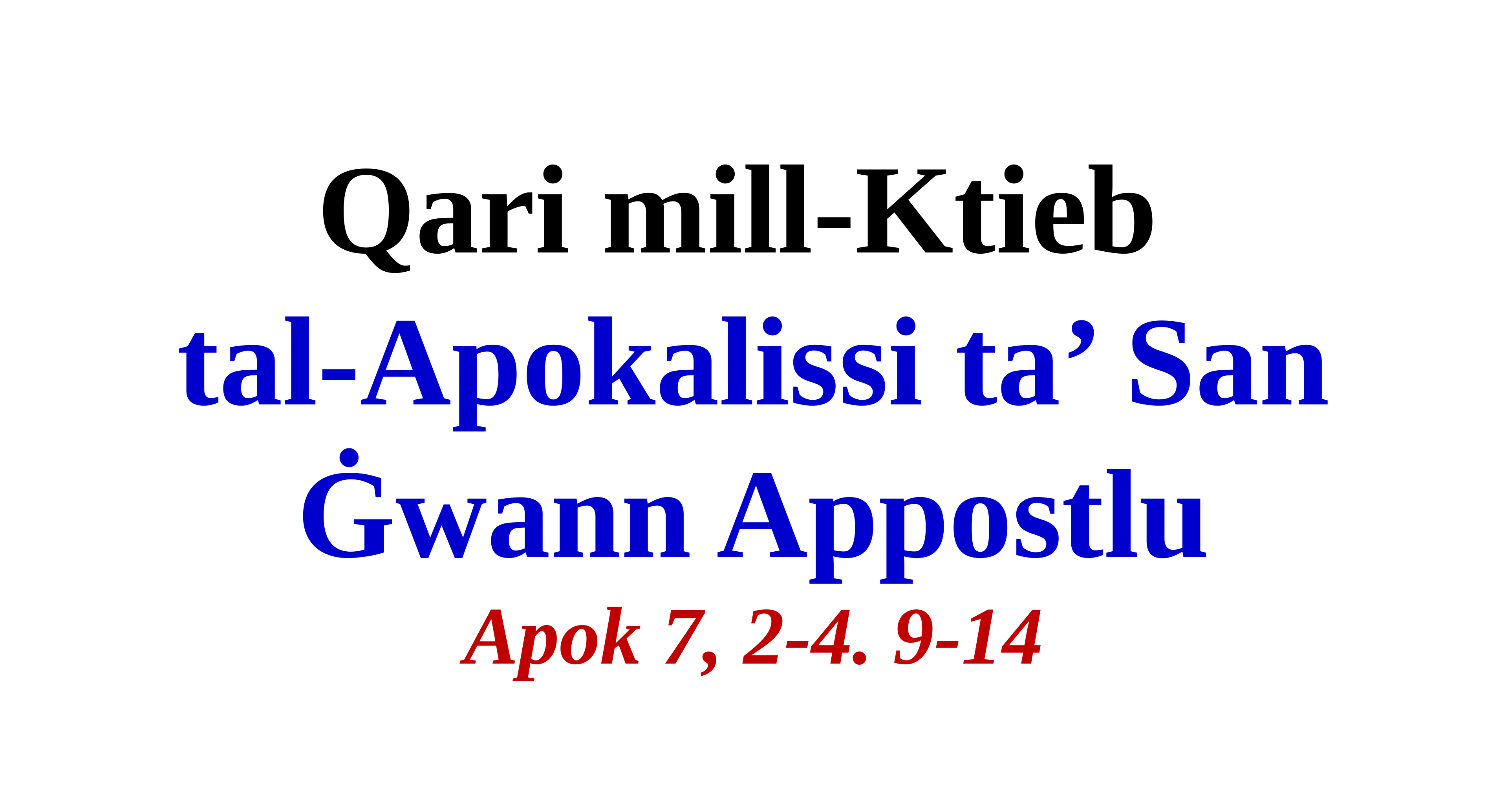

Qari mill-Ktieb
tal-Apokalissi ta’ San Ġwann Appostlu
Apok 7, 2-4. 9-14